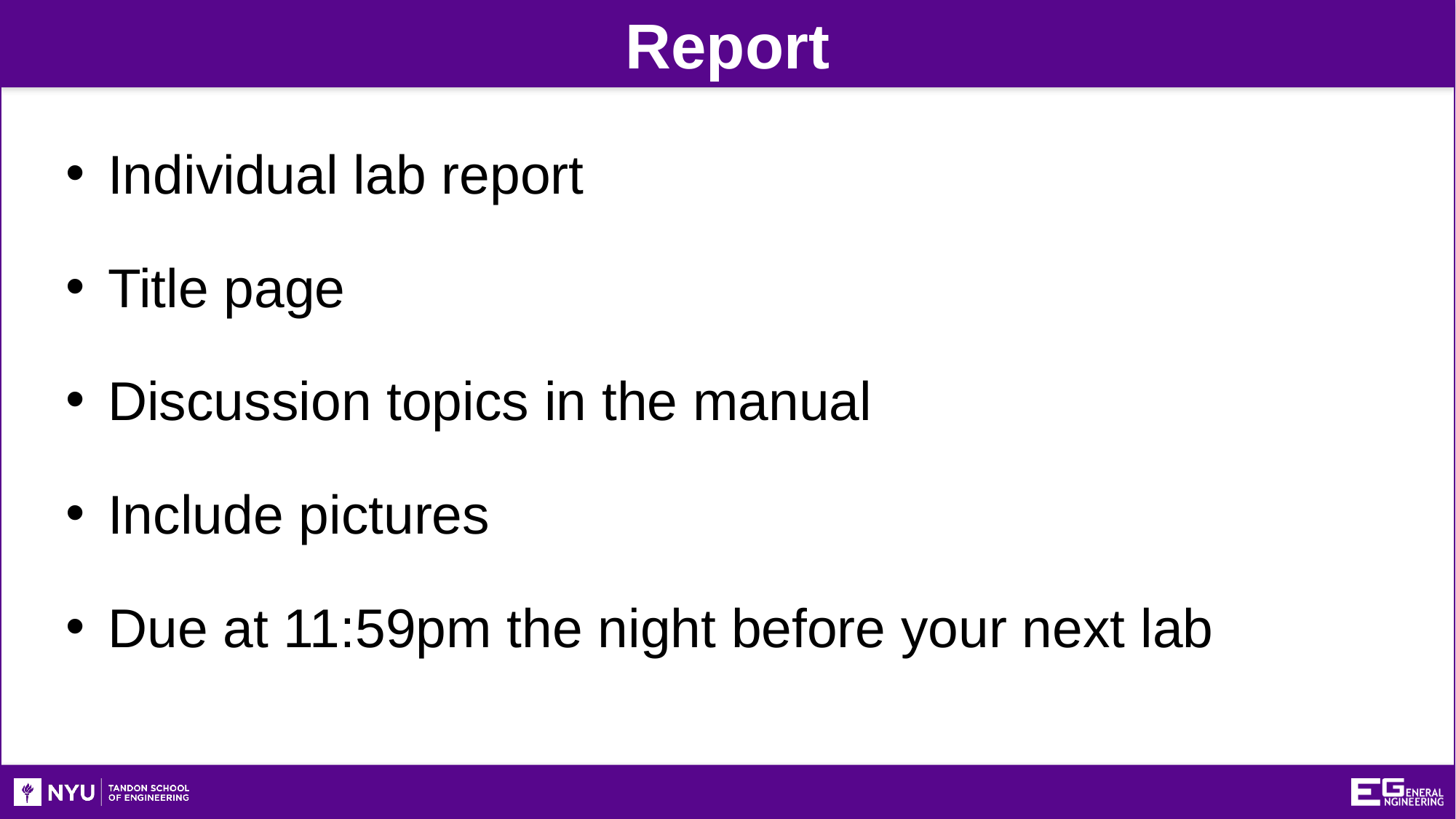

Report
 Individual lab report
 Title page
 Discussion topics in the manual
 Include pictures
 Due at 11:59pm the night before your next lab